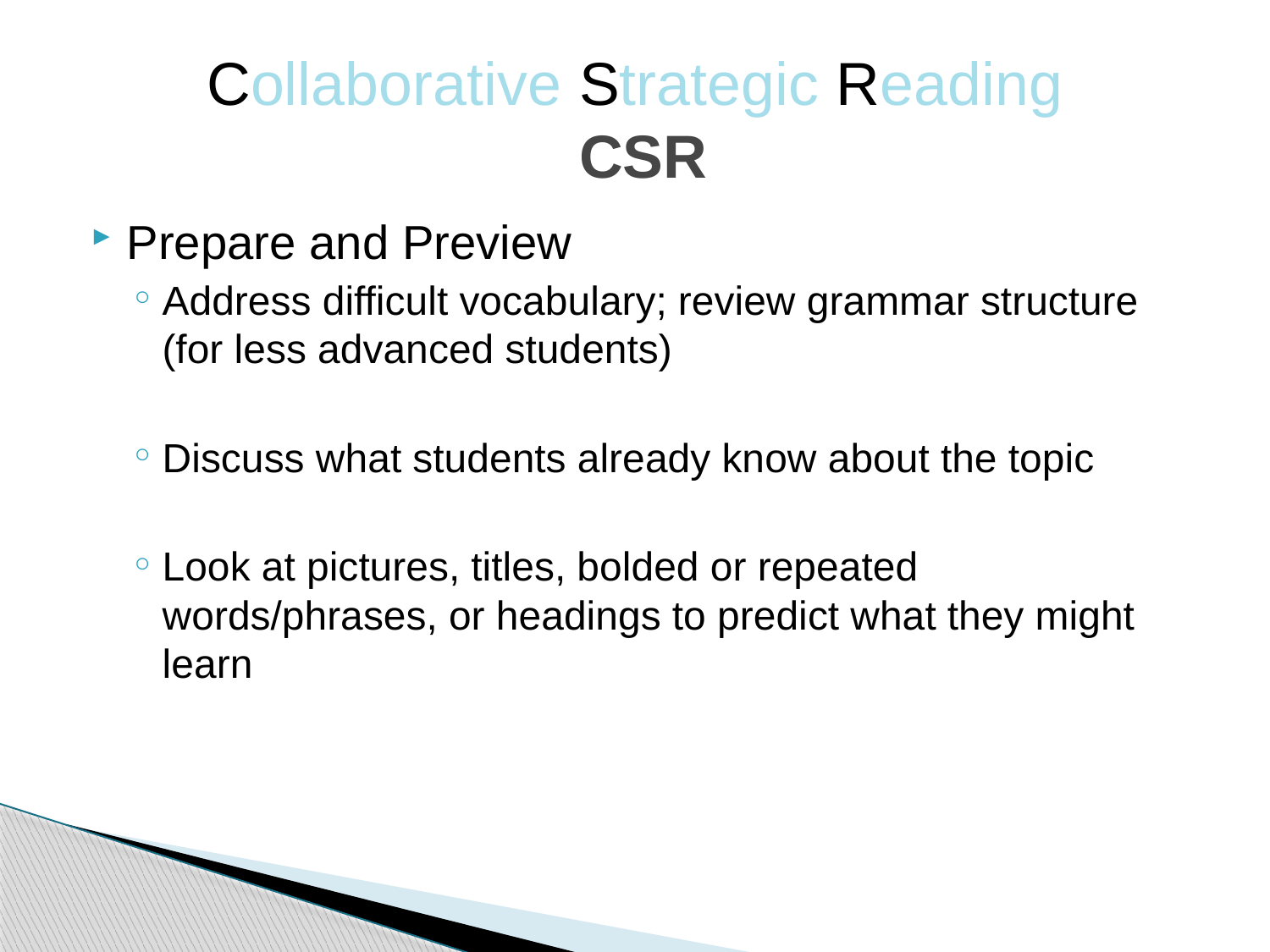

# Collaborative Strategic Reading CSR
Prepare and Preview
Address difficult vocabulary; review grammar structure (for less advanced students)

Discuss what students already know about the topic

Look at pictures, titles, bolded or repeated words/phrases, or headings to predict what they might learn